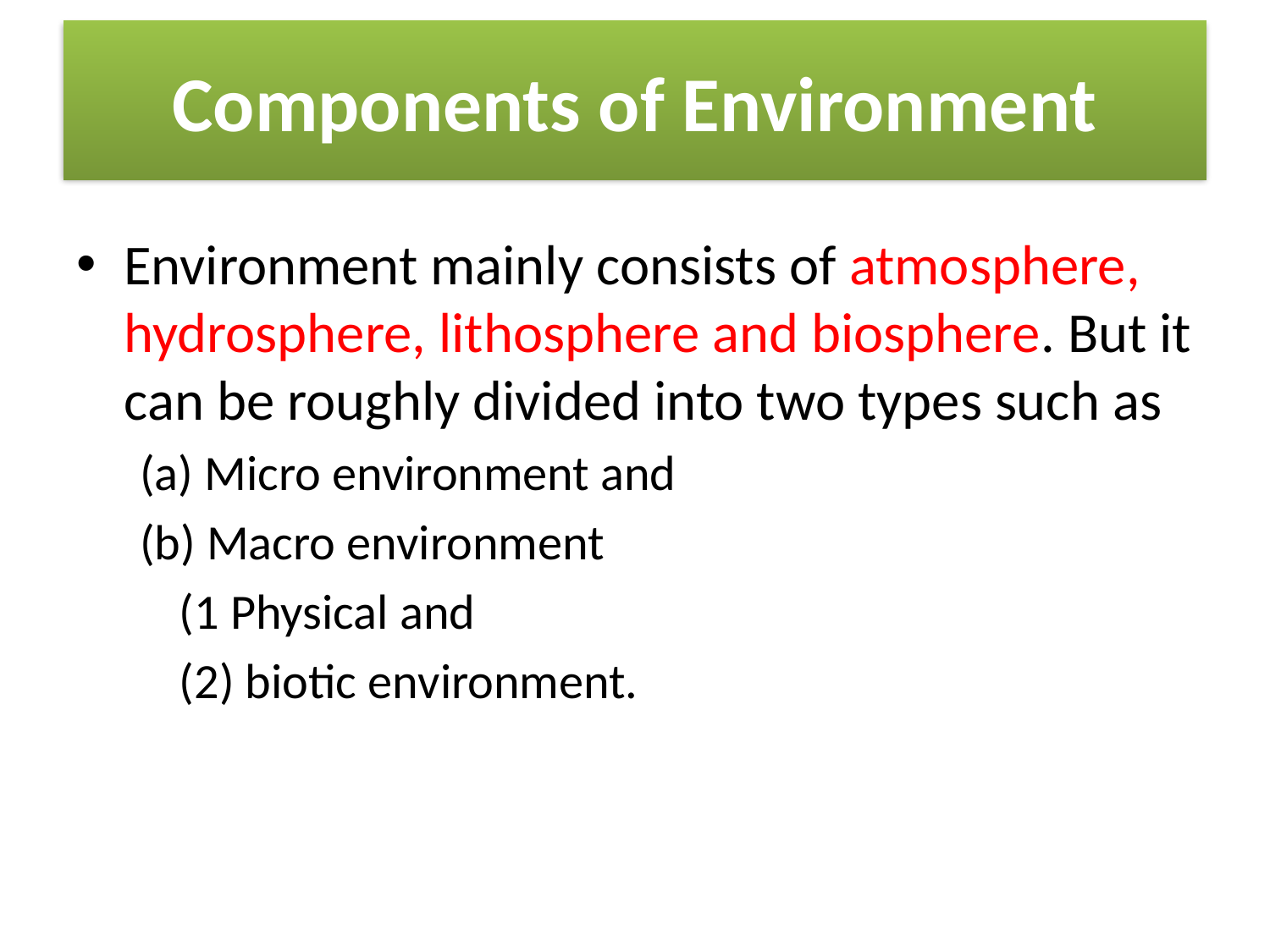

# Components of Environment
Environment mainly consists of atmosphere, hydrosphere, lithosphere and biosphere. But it can be roughly divided into two types such as
(a) Micro environment and
(b) Macro environment
	(1 Physical and
	(2) biotic environment.